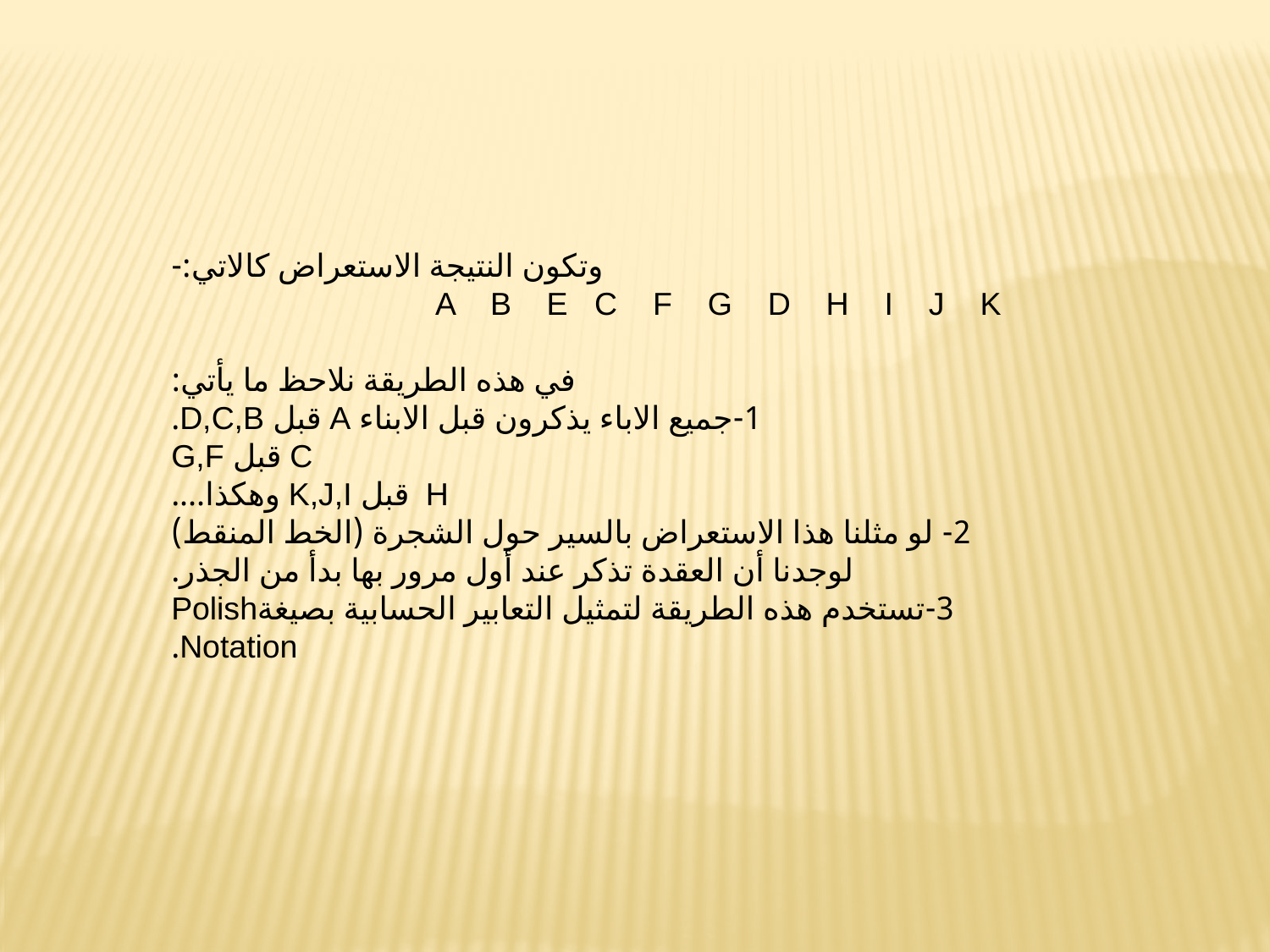

وتكون النتيجة الاستعراض كالاتي:-
A    B    E   C    F    G    D    H    I    J    K
في هذه الطريقة نلاحظ ما يأتي:
1-جميع الاباء يذكرون قبل الابناء A قبل D,C,B.
                                       C قبل G,F
                                      H  قبل K,J,I وهكذا....
2- لو مثلنا هذا الاستعراض بالسير حول الشجرة (الخط المنقط) لوجدنا أن العقدة تذكر عند أول مرور بها بدأ من الجذر.
3-تستخدم هذه الطريقة لتمثيل التعابير الحسابية بصيغةPolish Notation.